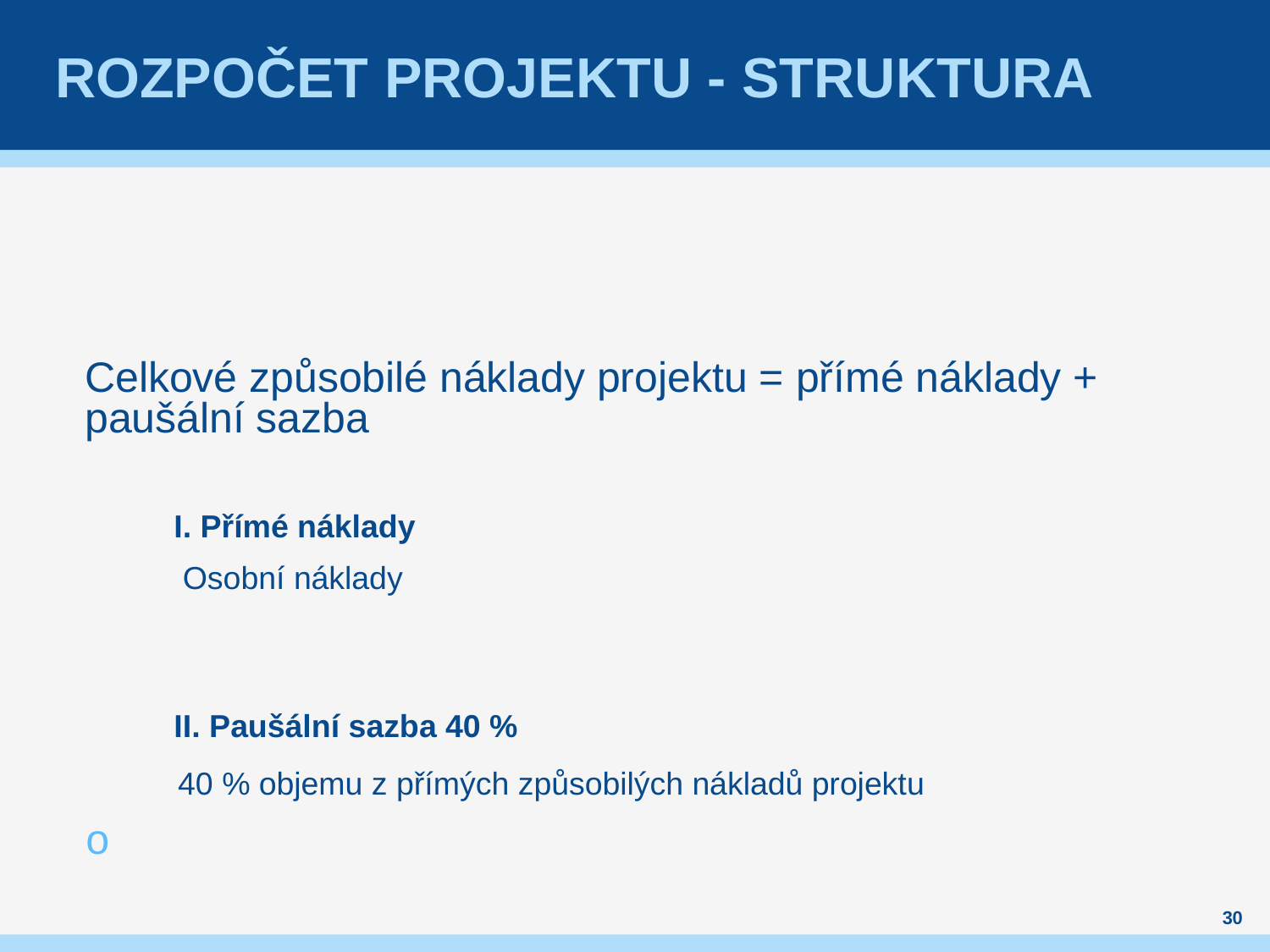

# Rozpočet projektu - struktura

Celkové způsobilé náklady projektu = přímé náklady + paušální sazba

          I. Přímé náklady
           Osobní náklady

          II. Paušální sazba 40 %
    40 % objemu z přímých způsobilých nákladů projektu

30